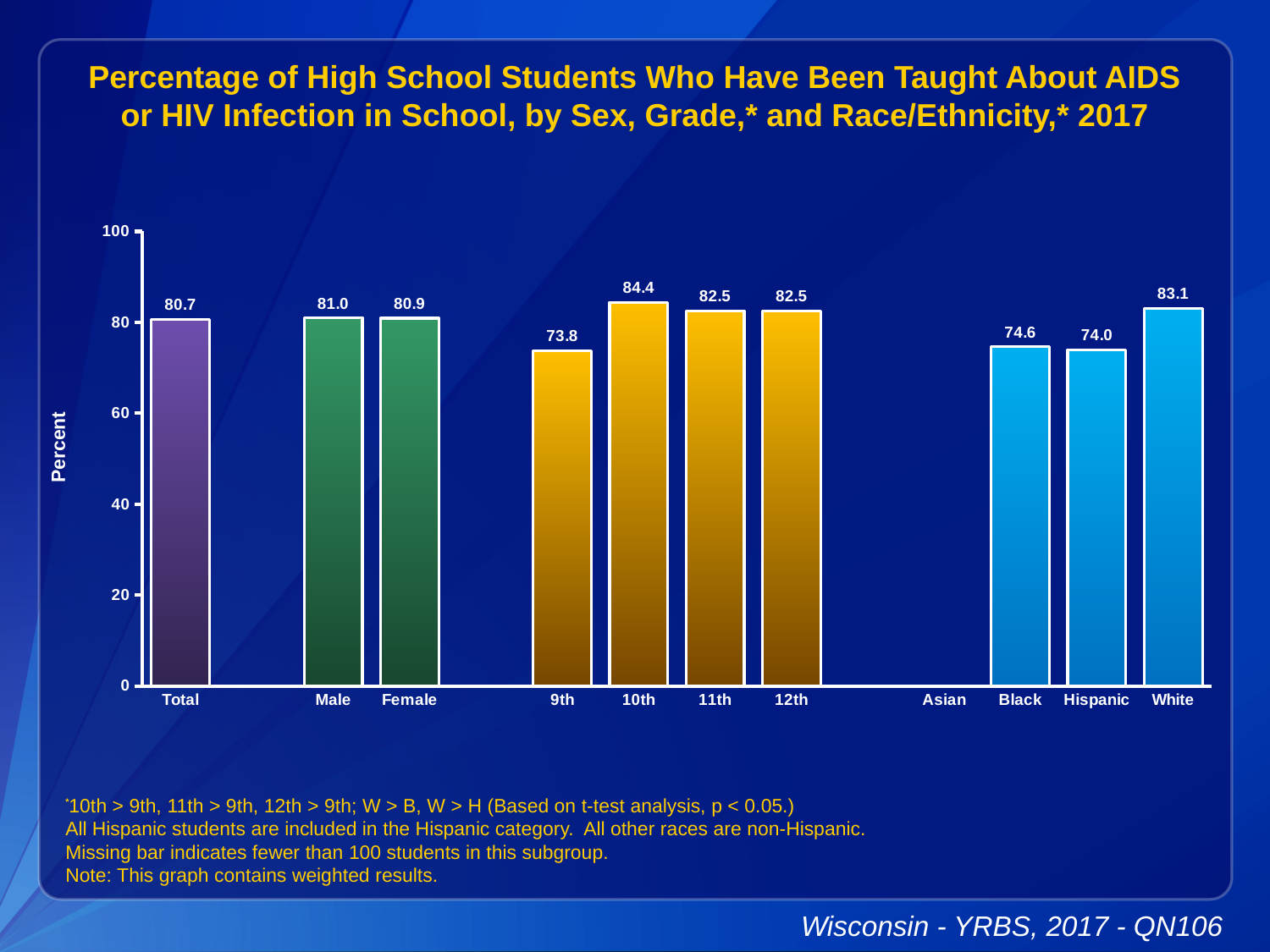

Percentage of High School Students Who Have Been Taught About AIDS or HIV Infection in School, by Sex, Grade,* and Race/Ethnicity,* 2017

### Chart

| Category | Series 1 |
|---|---|
| Total | 80.7 |
|  | None |
| Male | 81.0 |
| Female | 80.9 |
|  | None |
| 9th | 73.8 |
| 10th | 84.4 |
| 11th | 82.5 |
| 12th | 82.5 |
|  | None |
| Asian | None |
| Black | 74.6 |
| Hispanic | 74.0 |
| White | 83.1 |
*10th > 9th, 11th > 9th, 12th > 9th; W > B, W > H (Based on t-test analysis, p < 0.05.)
All Hispanic students are included in the Hispanic category.  All other races are non-Hispanic.
Missing bar indicates fewer than 100 students in this subgroup.
Note: This graph contains weighted results.
Wisconsin - YRBS, 2017 - QN106